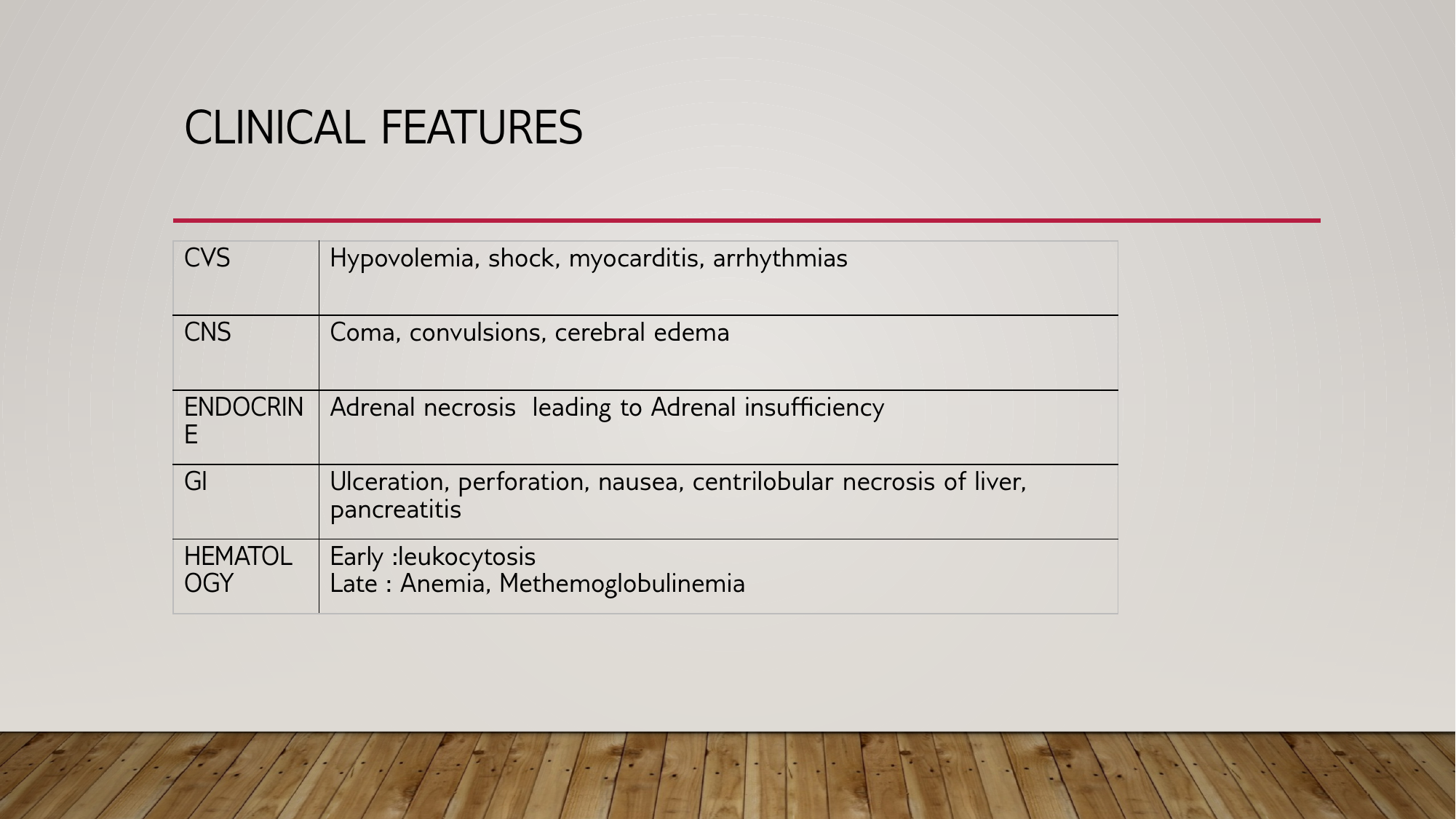

# CLINICAL FEATURES
| CVS | Hypovolemia, shock, myocarditis, arrhythmias |
| --- | --- |
| CNS | Coma, convulsions, cerebral edema |
| ENDOCRINE | Adrenal necrosis leading to Adrenal insufficiency |
| GI | Ulceration, perforation, nausea, centrilobular necrosis of liver, pancreatitis |
| HEMATOLOGY | Early :leukocytosis Late : Anemia, Methemoglobulinemia |